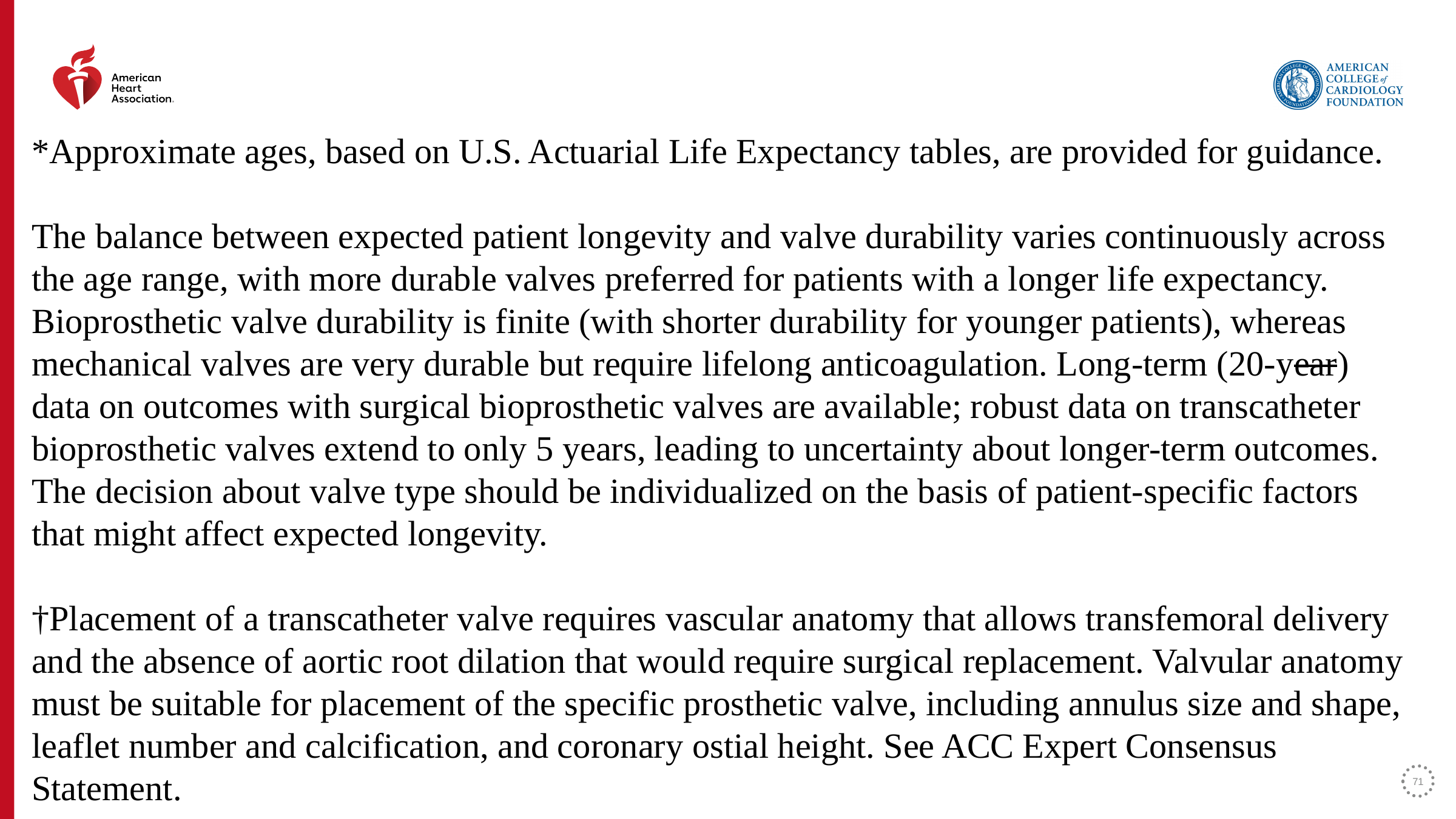

*Approximate ages, based on U.S. Actuarial Life Expectancy tables, are provided for guidance.

The balance between expected patient longevity and valve durability varies continuously across the age range, with more durable valves preferred for patients with a longer life expectancy.  Bioprosthetic valve durability is finite (with shorter durability for younger patients), whereas  mechanical valves are very durable but require lifelong anticoagulation. Long-term (20-year) data on outcomes with surgical bioprosthetic valves are available; robust data on transcatheter bioprosthetic valves extend to only 5 years, leading to uncertainty about longer-term outcomes. The decision about valve type should be individualized on the basis of patient-specific factors that might affect expected longevity.

†Placement of a transcatheter valve requires vascular anatomy that allows transfemoral delivery and the absence of aortic root dilation that would require surgical replacement. Valvular anatomy must be suitable for placement of the specific prosthetic valve, including annulus size and shape, leaflet number and calcification, and coronary ostial height. See ACC Expert Consensus Statement.
71